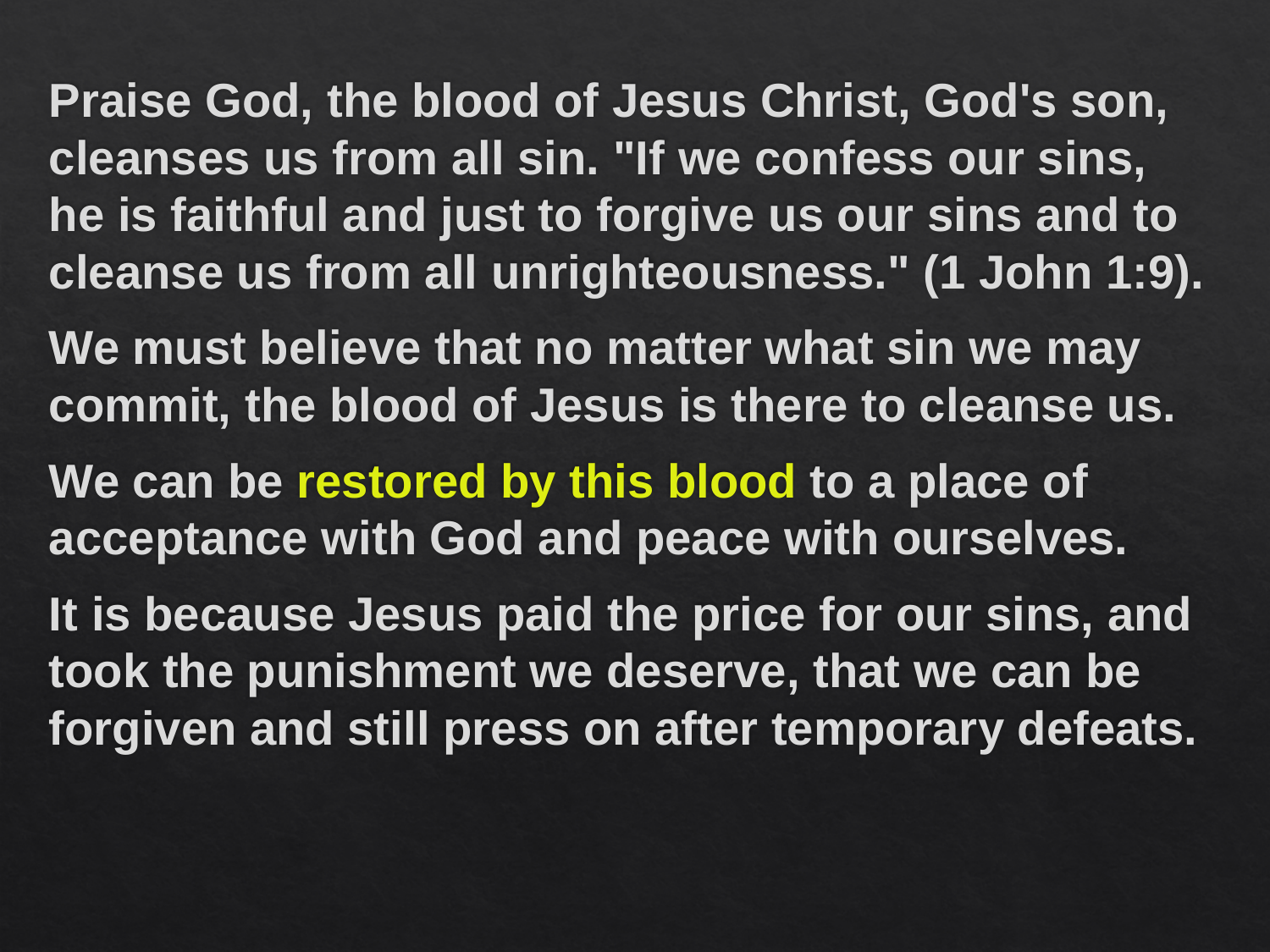

Praise God, the blood of Jesus Christ, God's son, cleanses us from all sin. "If we confess our sins, he is faithful and just to forgive us our sins and to cleanse us from all unrighteousness." (1 John 1:9).
We must believe that no matter what sin we may commit, the blood of Jesus is there to cleanse us.
We can be restored by this blood to a place of acceptance with God and peace with ourselves.
It is because Jesus paid the price for our sins, and took the punishment we deserve, that we can be forgiven and still press on after temporary defeats.